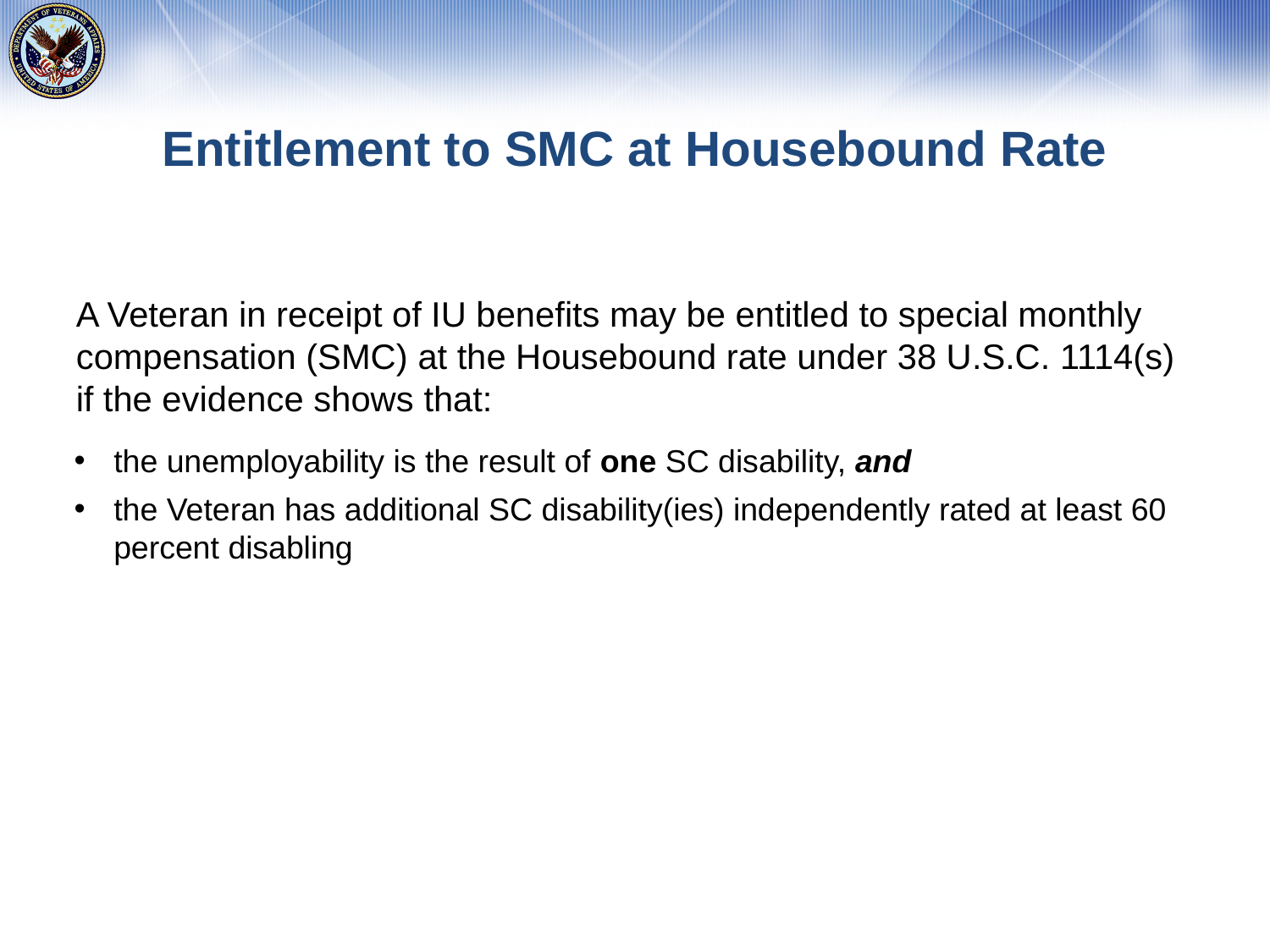

# Entitlement to SMC at Housebound Rate
A Veteran in receipt of IU benefits may be entitled to special monthly compensation (SMC) at the Housebound rate under 38 U.S.C. 1114(s) if the evidence shows that:
the unemployability is the result of one SC disability, and
the Veteran has additional SC disability(ies) independently rated at least 60 percent disabling
33